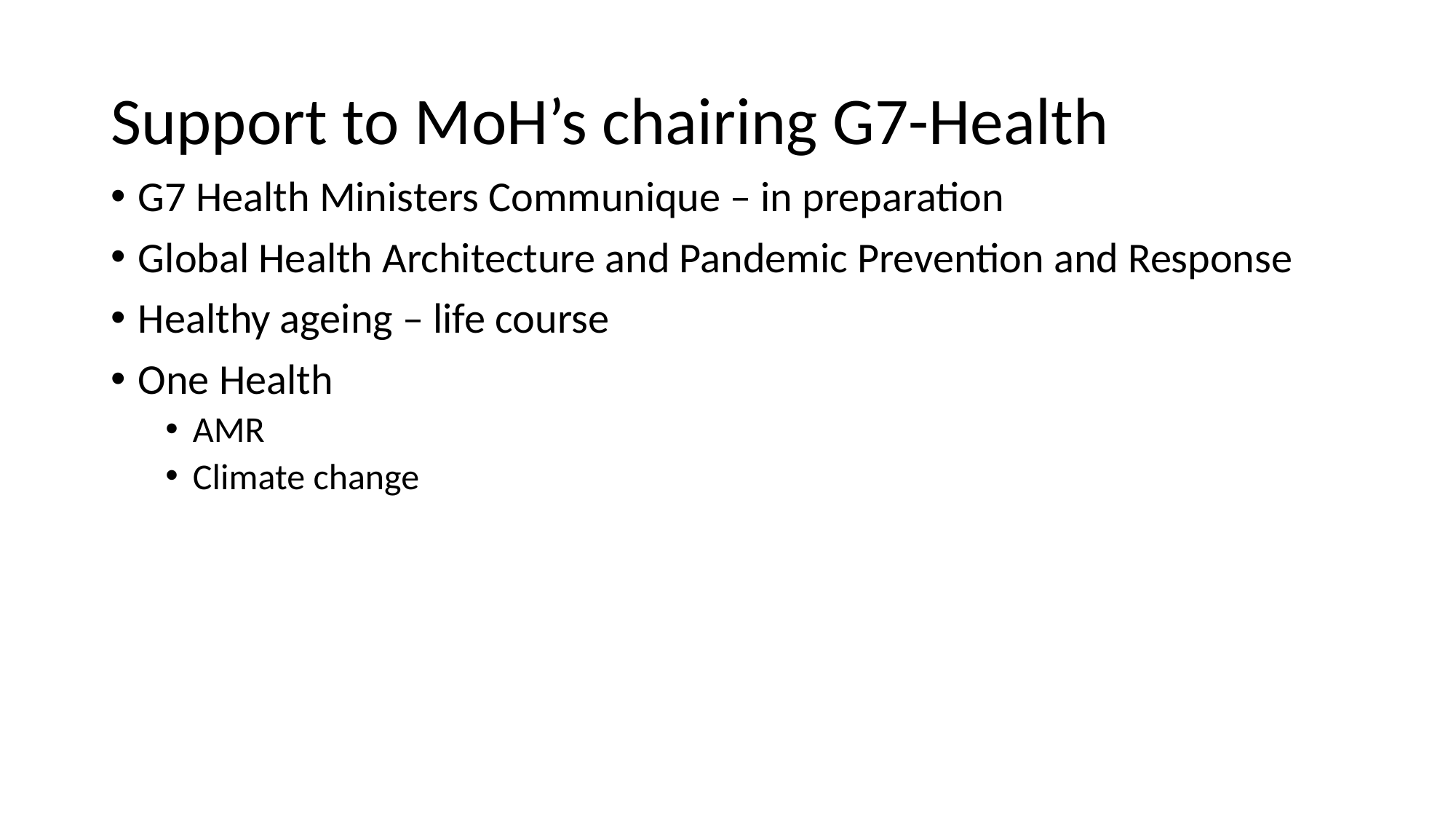

# Support to MoH’s chairing G7-Health
G7 Health Ministers Communique – in preparation
Global Health Architecture and Pandemic Prevention and Response
Healthy ageing – life course
One Health
AMR
Climate change